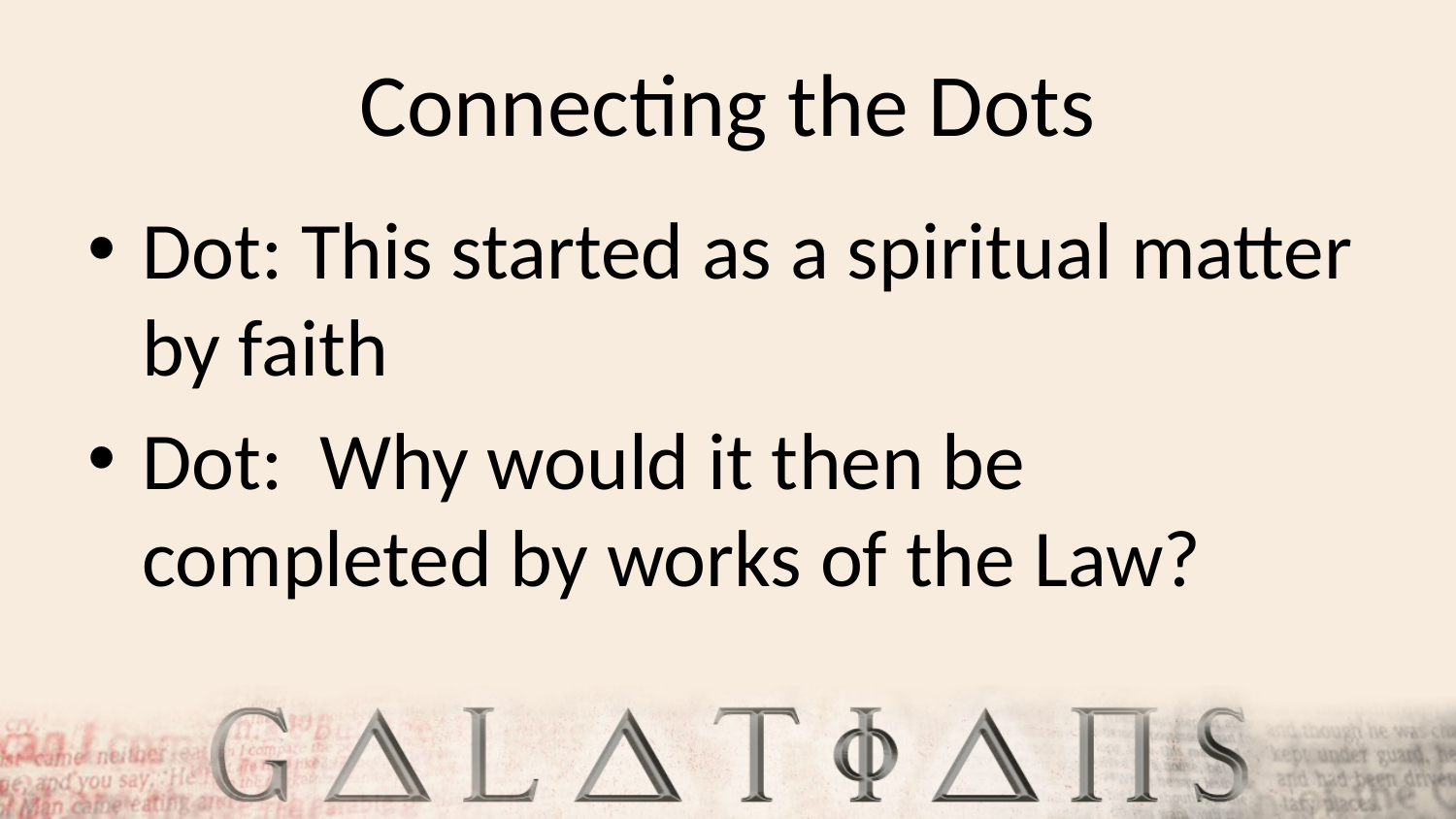

# Connecting the Dots
Dot: This started as a spiritual matter by faith
Dot:  Why would it then be completed by works of the Law?